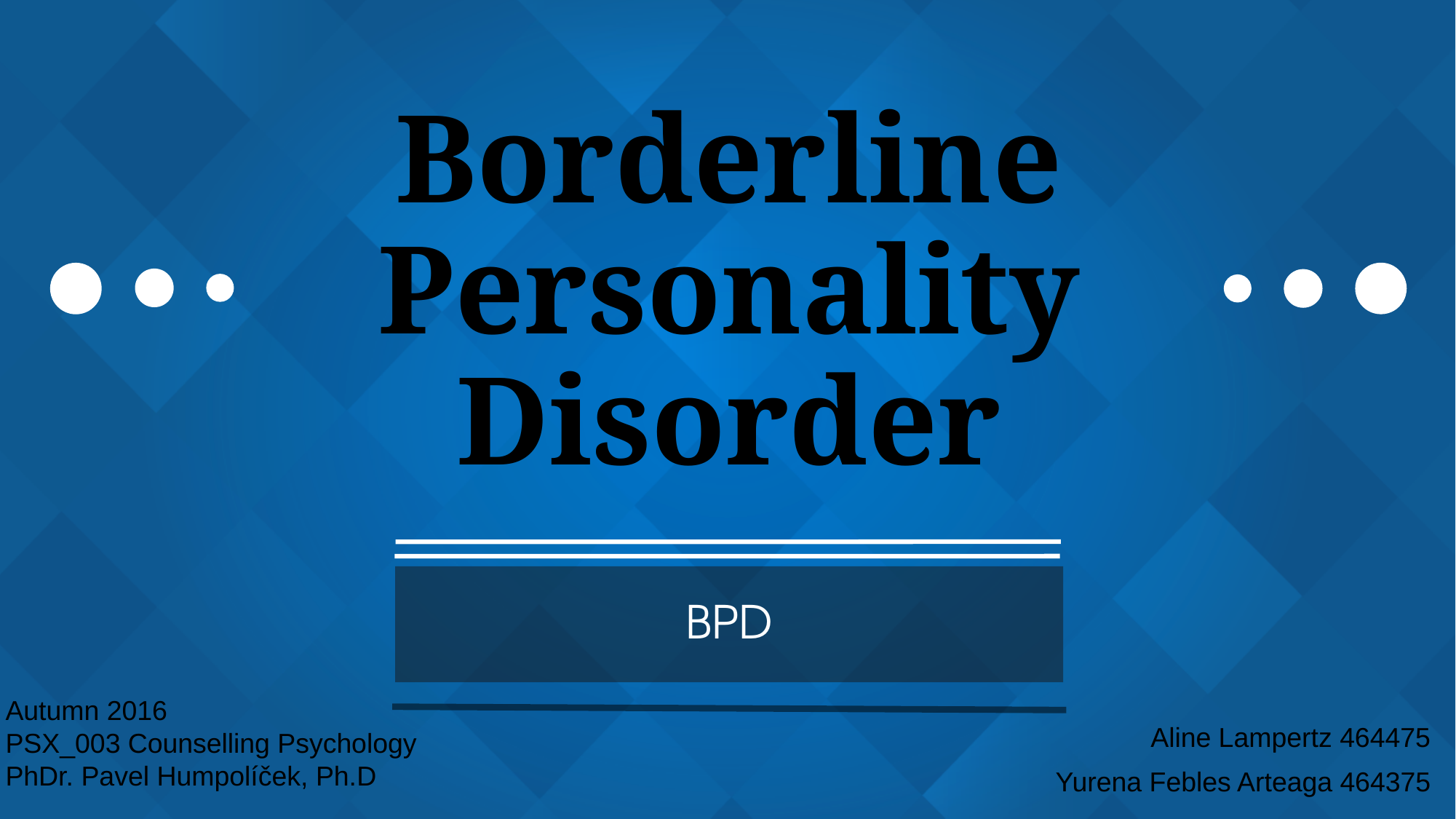

# Borderline Personality Disorder
BPD
Autumn 2016
PSX_003 Counselling Psychology
PhDr. Pavel Humpolíček, Ph.D

Aline Lampertz 464475
Yurena Febles Arteaga 464375